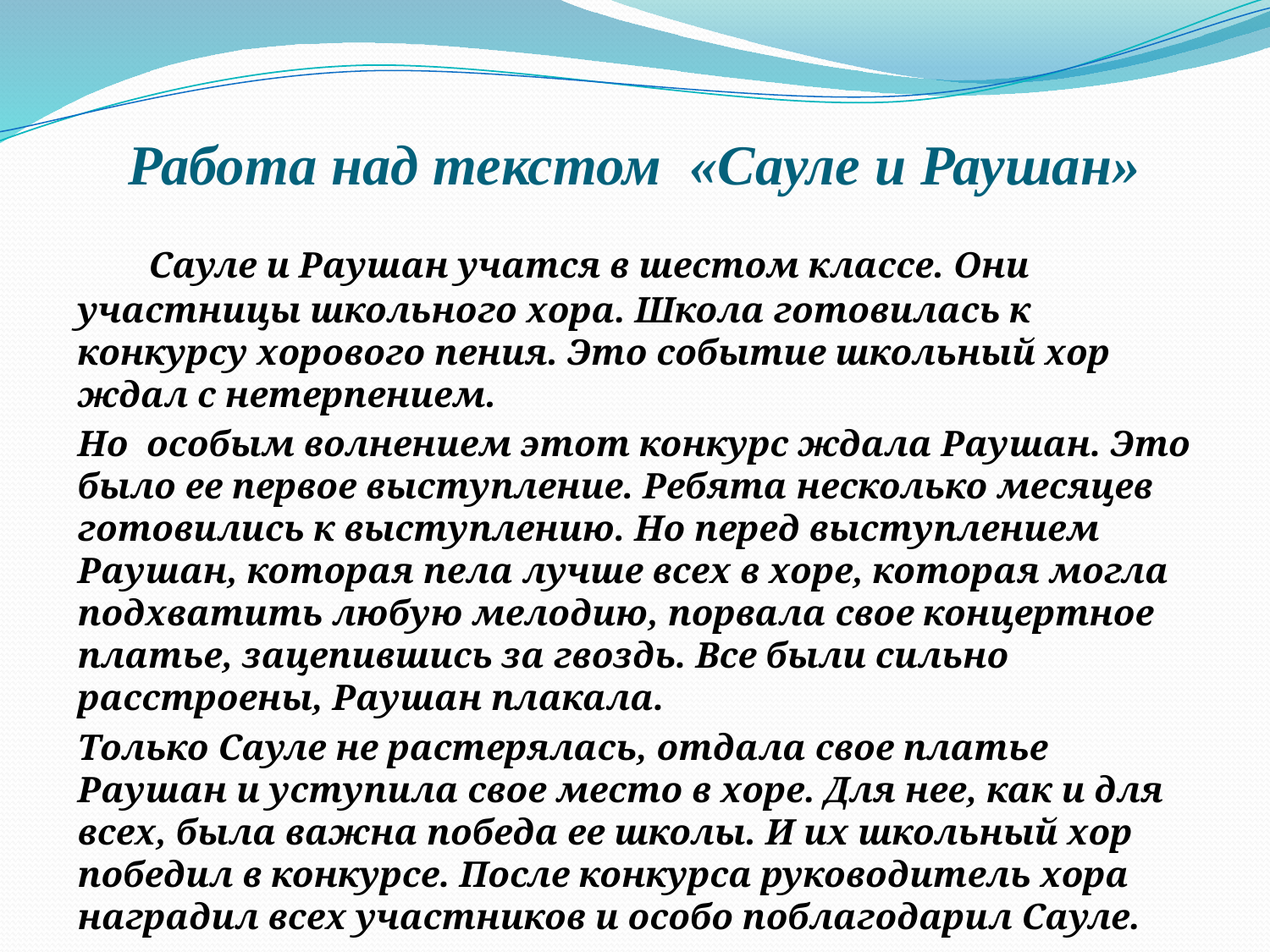

# Работа над текстом  «Сауле и Раушан»
      Сауле и Раушан учатся в шестом классе. Они участницы школьного хора. Школа готовилась к конкурсу хорового пения. Это событие школьный хор ждал с нетерпением.
Но  особым волнением этот конкурс ждала Раушан. Это было ее первое выступление. Ребята несколько месяцев готовились к выступлению. Но перед выступлением Раушан, которая пела лучше всех в хоре, которая могла подхватить любую мелодию, порвала свое концертное платье, зацепившись за гвоздь. Все были сильно расстроены, Раушан плакала.
Только Сауле не растерялась, отдала свое платье Раушан и уступила свое место в хоре. Для нее, как и для всех, была важна победа ее школы. И их школьный хор победил в конкурсе. После конкурса руководитель хора наградил всех участников и особо поблагодарил Сауле.